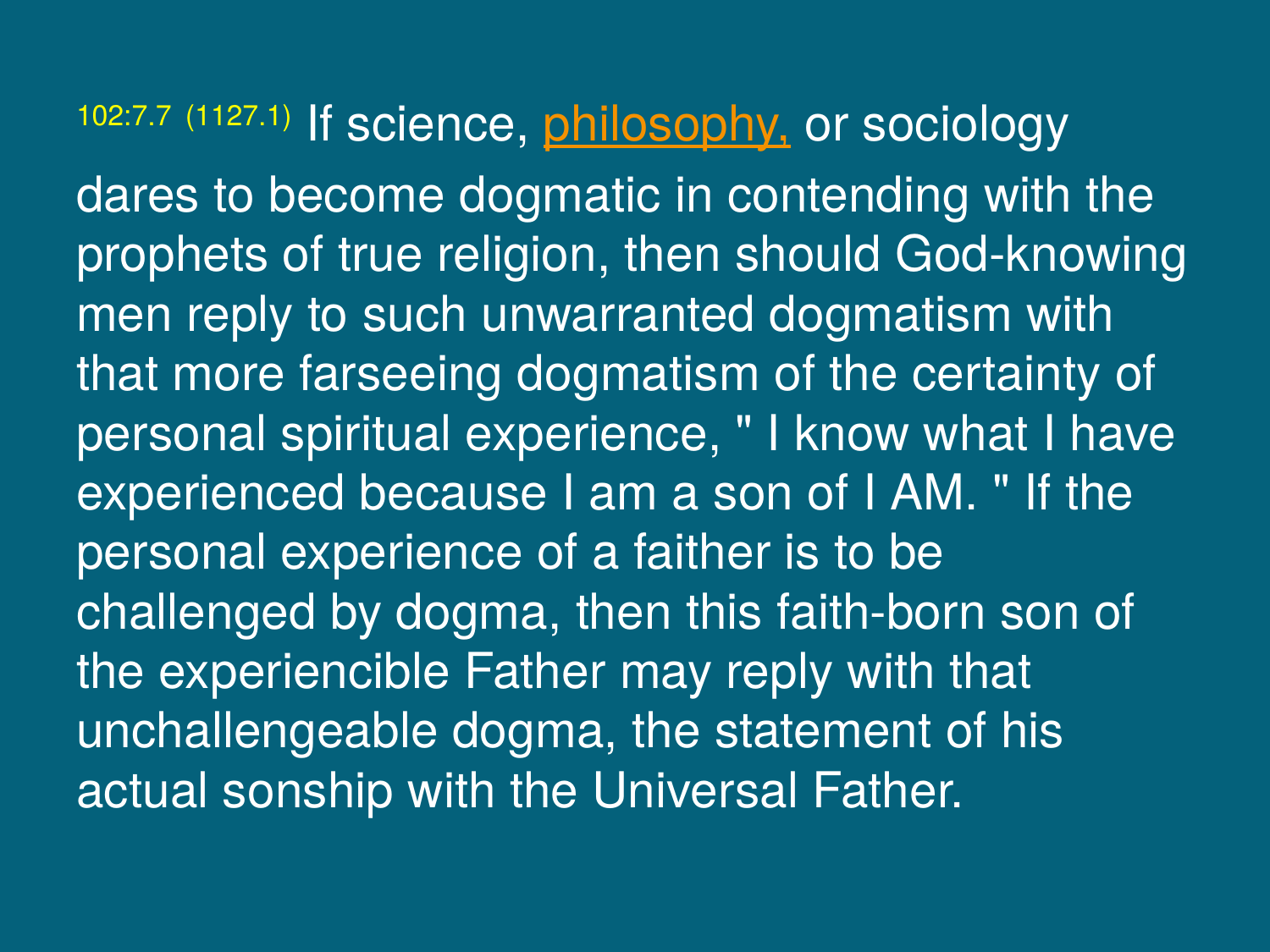

102:7.7 (1127.1) If science, philosophy, or sociology dares to become dogmatic in contending with the prophets of true religion, then should God-knowing men reply to such unwarranted dogmatism with that more farseeing dogmatism of the certainty of personal spiritual experience, " I know what I have experienced because I am a son of I AM. " If the personal experience of a faither is to be challenged by dogma, then this faith-born son of the experiencible Father may reply with that unchallengeable dogma, the statement of his actual sonship with the Universal Father.